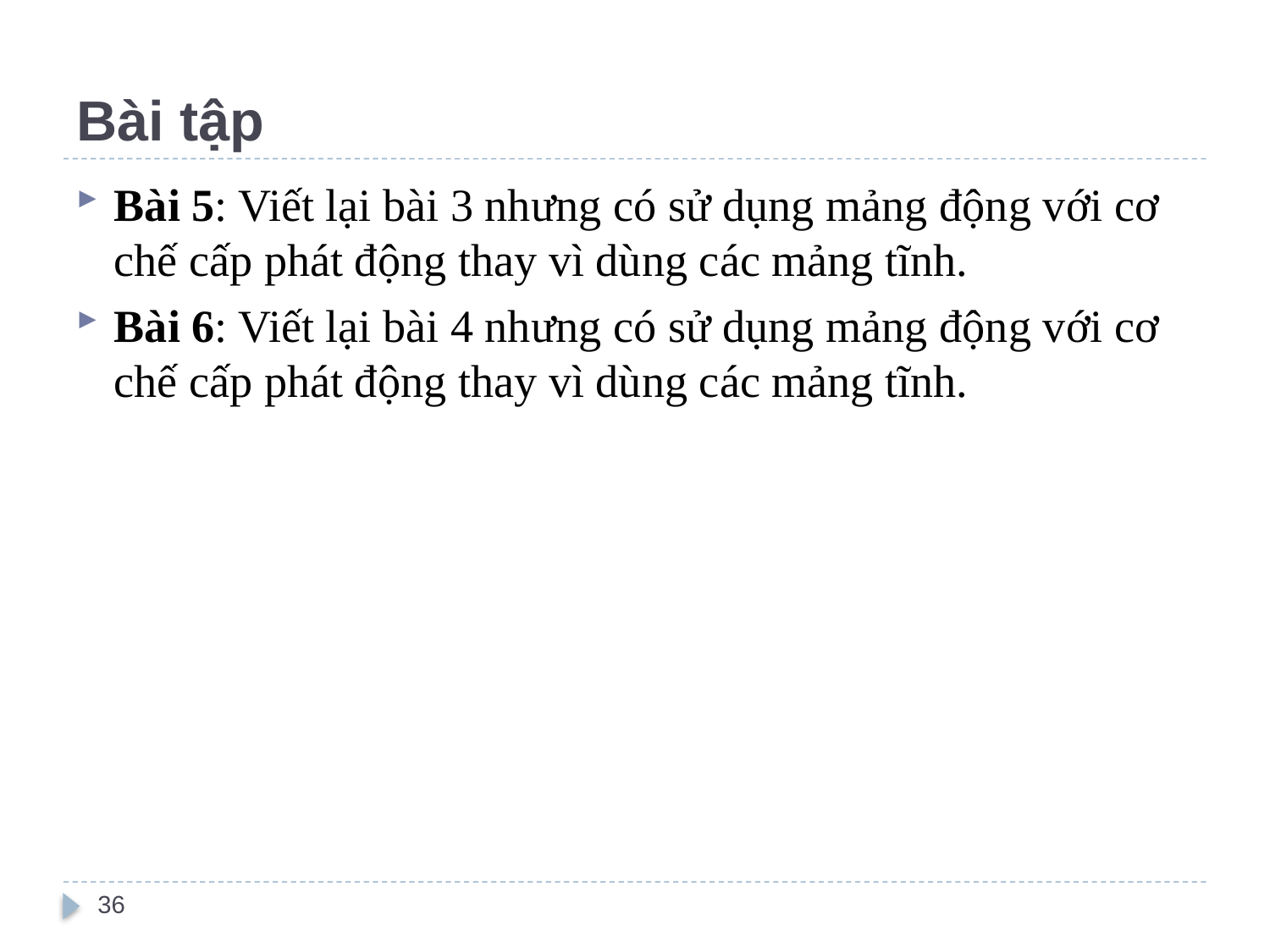

# Bài tập
Bài 5: Viết lại bài 3 nhưng có sử dụng mảng động với cơ chế cấp phát động thay vì dùng các mảng tĩnh.
Bài 6: Viết lại bài 4 nhưng có sử dụng mảng động với cơ chế cấp phát động thay vì dùng các mảng tĩnh.
36